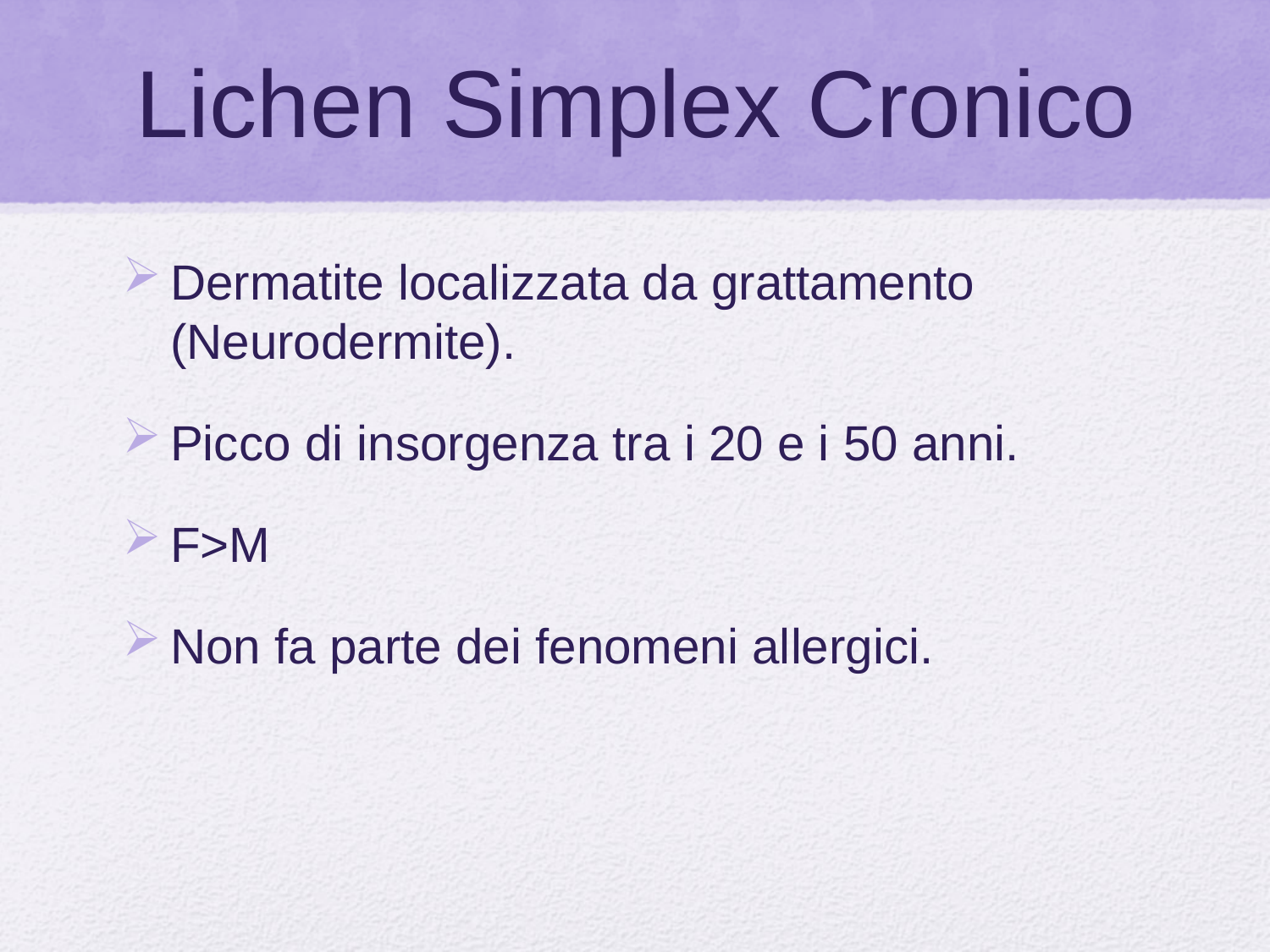

# Lichen Simplex Cronico
Dermatite localizzata da grattamento (Neurodermite).
Picco di insorgenza tra i 20 e i 50 anni.
F>M
Non fa parte dei fenomeni allergici.